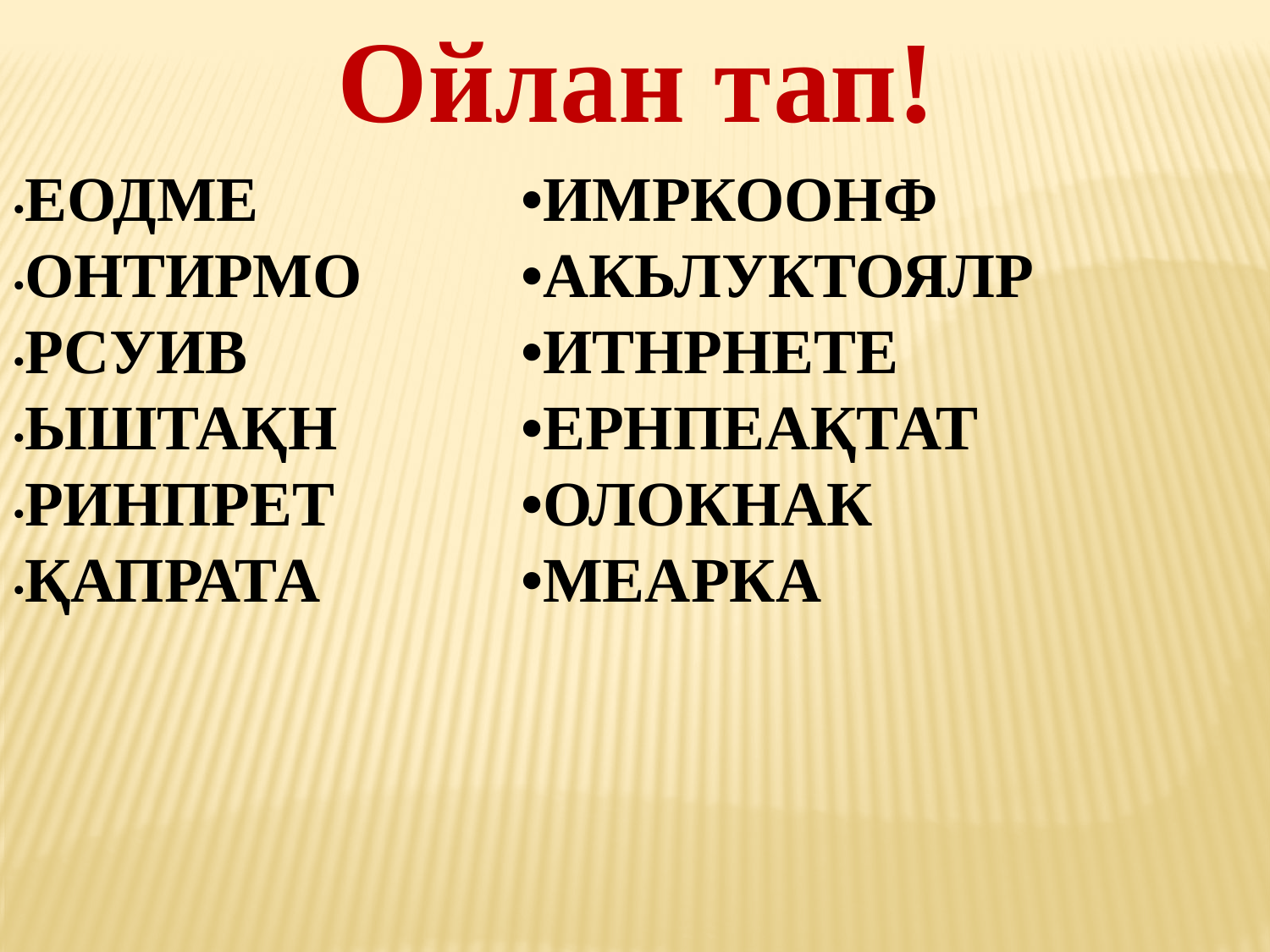

Ойлан тап!
•ЕОДМЕ 		•ИМРКООНФ
•ОНТИРМО 		•АКЬЛУКТОЯЛР
•РСУИВ 			•ИТНРНЕТЕ
•ЫШТАҚН 		•ЕРНПЕАҚТАТ
•РИНПРЕТ 		•ОЛОКНАК
•ҚАПРАТА 		•МЕАРКА